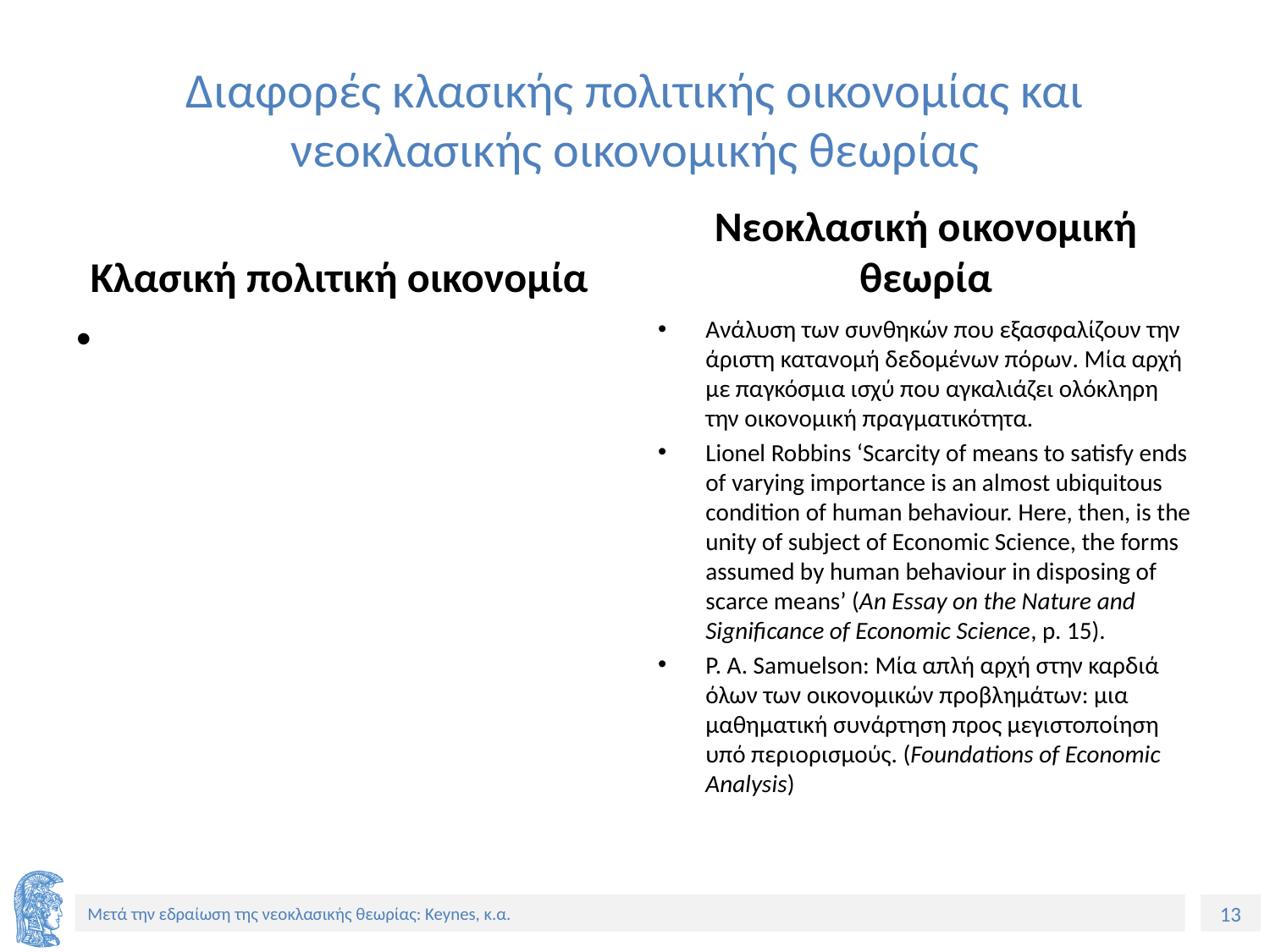

# Διαφορές κλασικής πολιτικής οικονομίας και νεοκλασικής οικονομικής θεωρίας
Κλασική πολιτική οικονομία
Νεοκλασική οικονομική θεωρία

Ανάλυση των συνθηκών που εξασφαλίζουν την άριστη κατανομή δεδομένων πόρων. Μία αρχή με παγκόσμια ισχύ που αγκαλιάζει ολόκληρη την οικονομική πραγματικότητα.
Lionel Robbins ‘Scarcity of means to satisfy ends of varying importance is an almost ubiquitous condition of human behaviour. Here, then, is the unity of subject of Economic Science, the forms assumed by human behaviour in disposing of scarce means’ (An Essay on the Nature and Significance of Economic Science, p. 15).
P. A. Samuelson: Μία απλή αρχή στην καρδιά όλων των οικονομικών προβλημάτων: μια μαθηματική συνάρτηση προς μεγιστοποίηση υπό περιορισμούς. (Foundations of Economic Analysis)